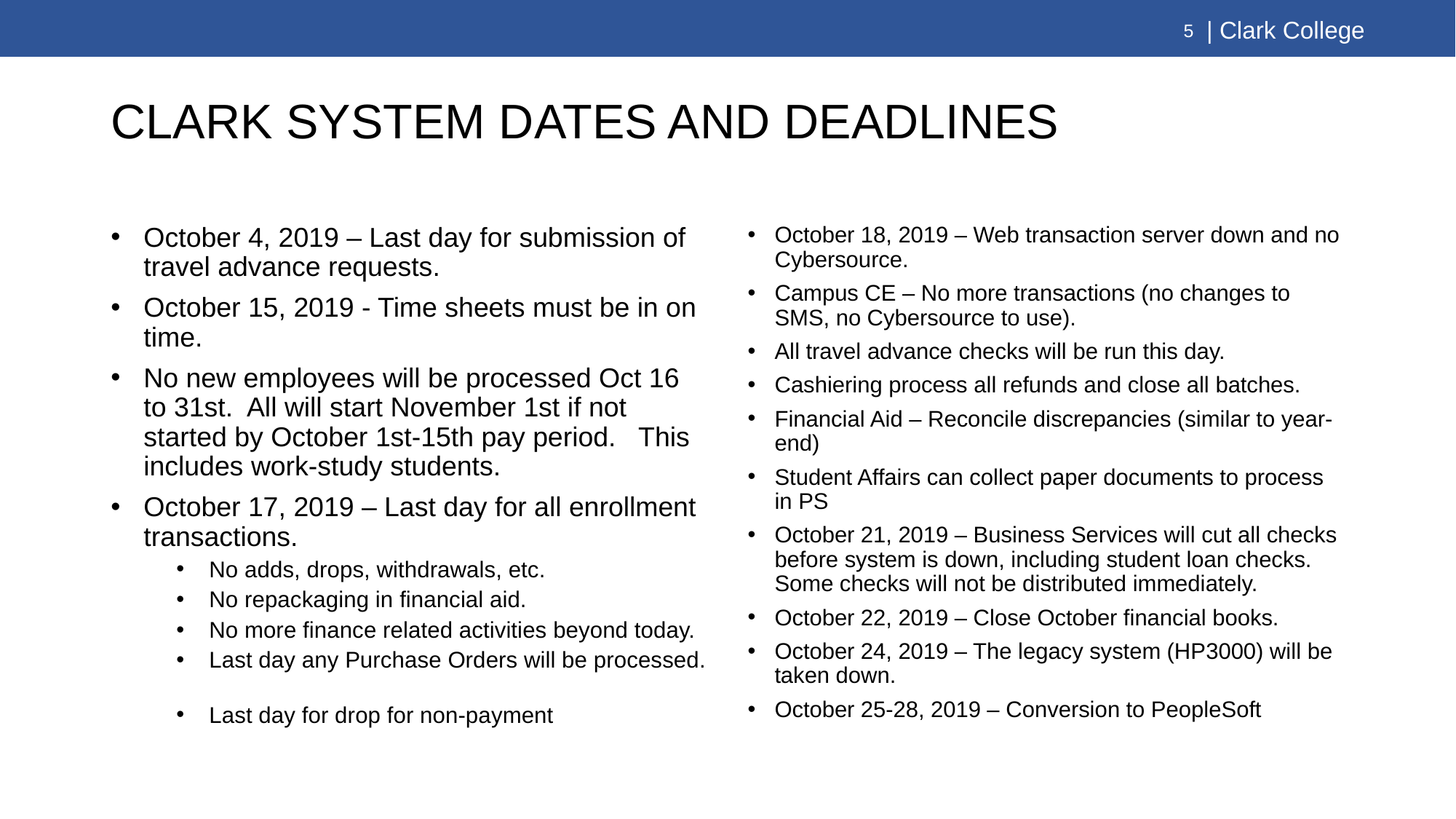

5
# CLARK SYSTEM DATES AND DEADLINES
October 4, 2019 – Last day for submission of travel advance requests.
October 15, 2019 - Time sheets must be in on time.
No new employees will be processed Oct 16 to 31st.  All will start November 1st if not started by October 1st-15th pay period.   This includes work-study students.
October 17, 2019 – Last day for all enrollment transactions.
No adds, drops, withdrawals, etc.
No repackaging in financial aid.
No more finance related activities beyond today.
Last day any Purchase Orders will be processed.
Last day for drop for non-payment
October 18, 2019 – Web transaction server down and no Cybersource.
Campus CE – No more transactions (no changes to SMS, no Cybersource to use).
All travel advance checks will be run this day.
Cashiering process all refunds and close all batches.
Financial Aid – Reconcile discrepancies (similar to year-end)
Student Affairs can collect paper documents to process in PS
October 21, 2019 – Business Services will cut all checks before system is down, including student loan checks.  Some checks will not be distributed immediately.
October 22, 2019 – Close October financial books.
October 24, 2019 – The legacy system (HP3000) will be taken down.
October 25-28, 2019 – Conversion to PeopleSoft